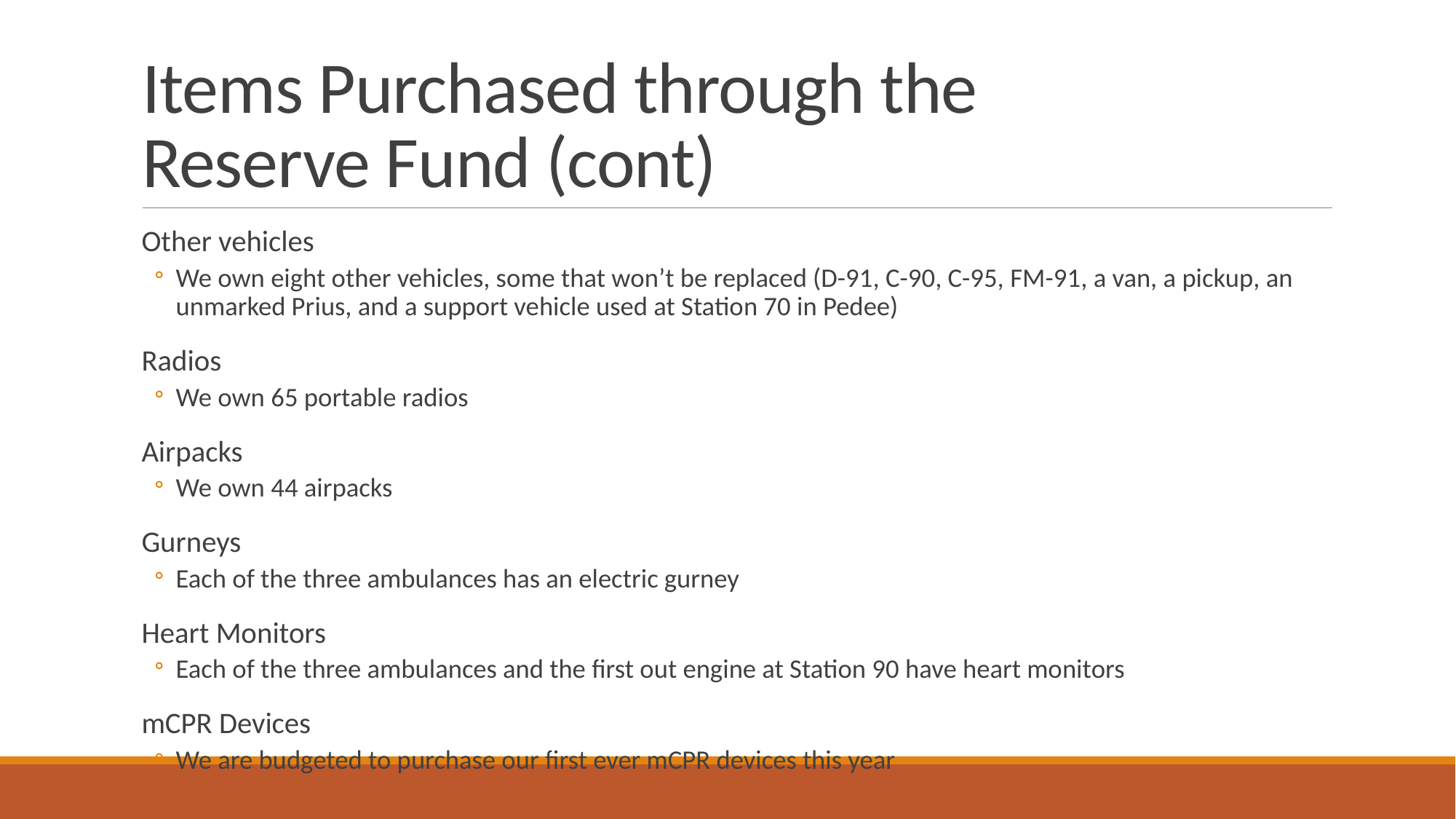

# Items Purchased through the Reserve Fund (cont)
Other vehicles
We own eight other vehicles, some that won’t be replaced (D-91, C-90, C-95, FM-91, a van, a pickup, an unmarked Prius, and a support vehicle used at Station 70 in Pedee)
Radios
We own 65 portable radios
Airpacks
We own 44 airpacks
Gurneys
Each of the three ambulances has an electric gurney
Heart Monitors
Each of the three ambulances and the first out engine at Station 90 have heart monitors
mCPR Devices
We are budgeted to purchase our first ever mCPR devices this year